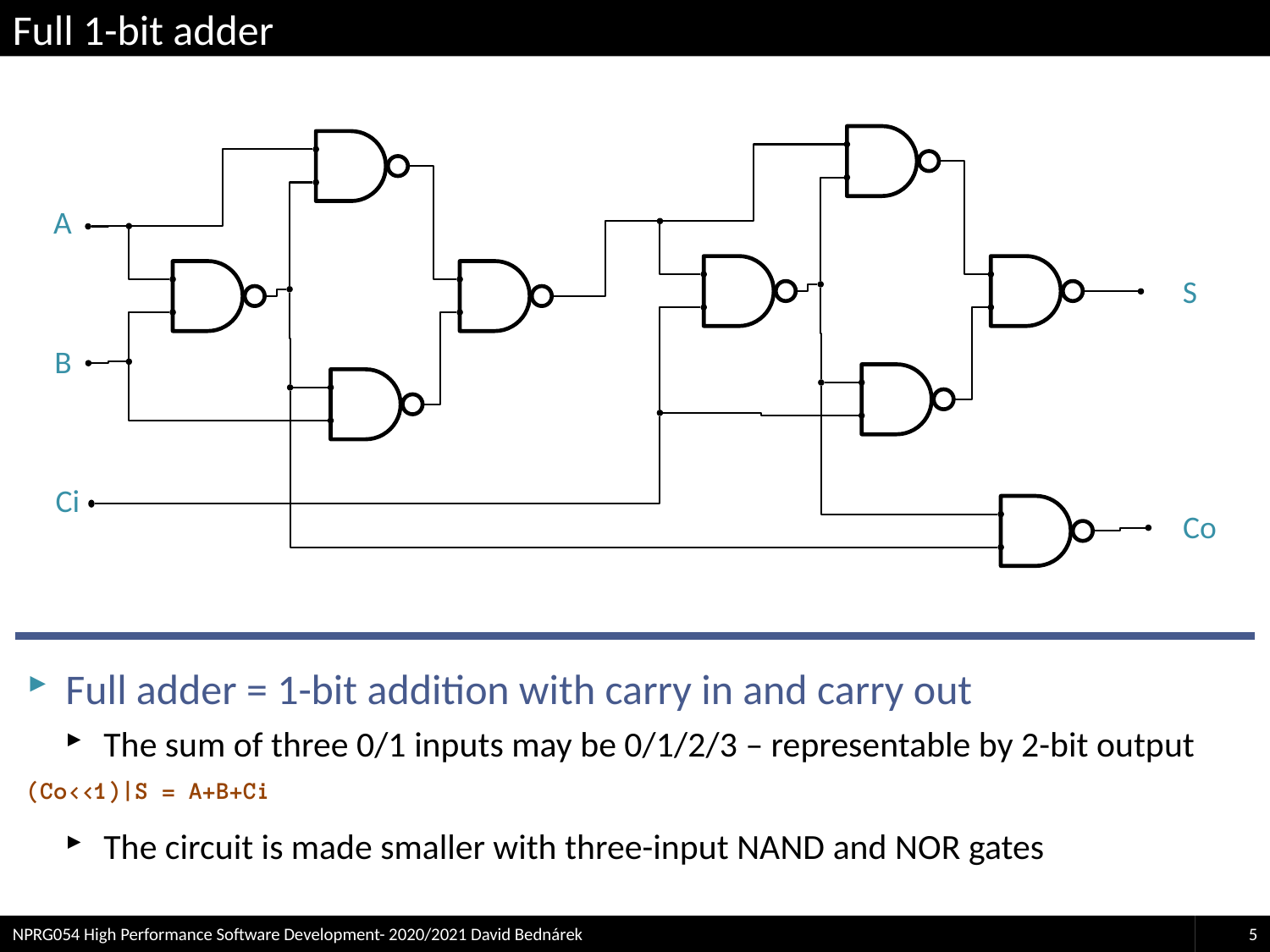

# Full 1-bit adder

A

S

B

Ci

Co

Full adder = 1-bit addition with carry in and carry out
The sum of three 0/1 inputs may be 0/1/2/3 – representable by 2-bit output
(Co<<1)|S = A+B+Ci
The circuit is made smaller with three-input NAND and NOR gates
NPRG054 High Performance Software Development- 2020/2021 David Bednárek
5